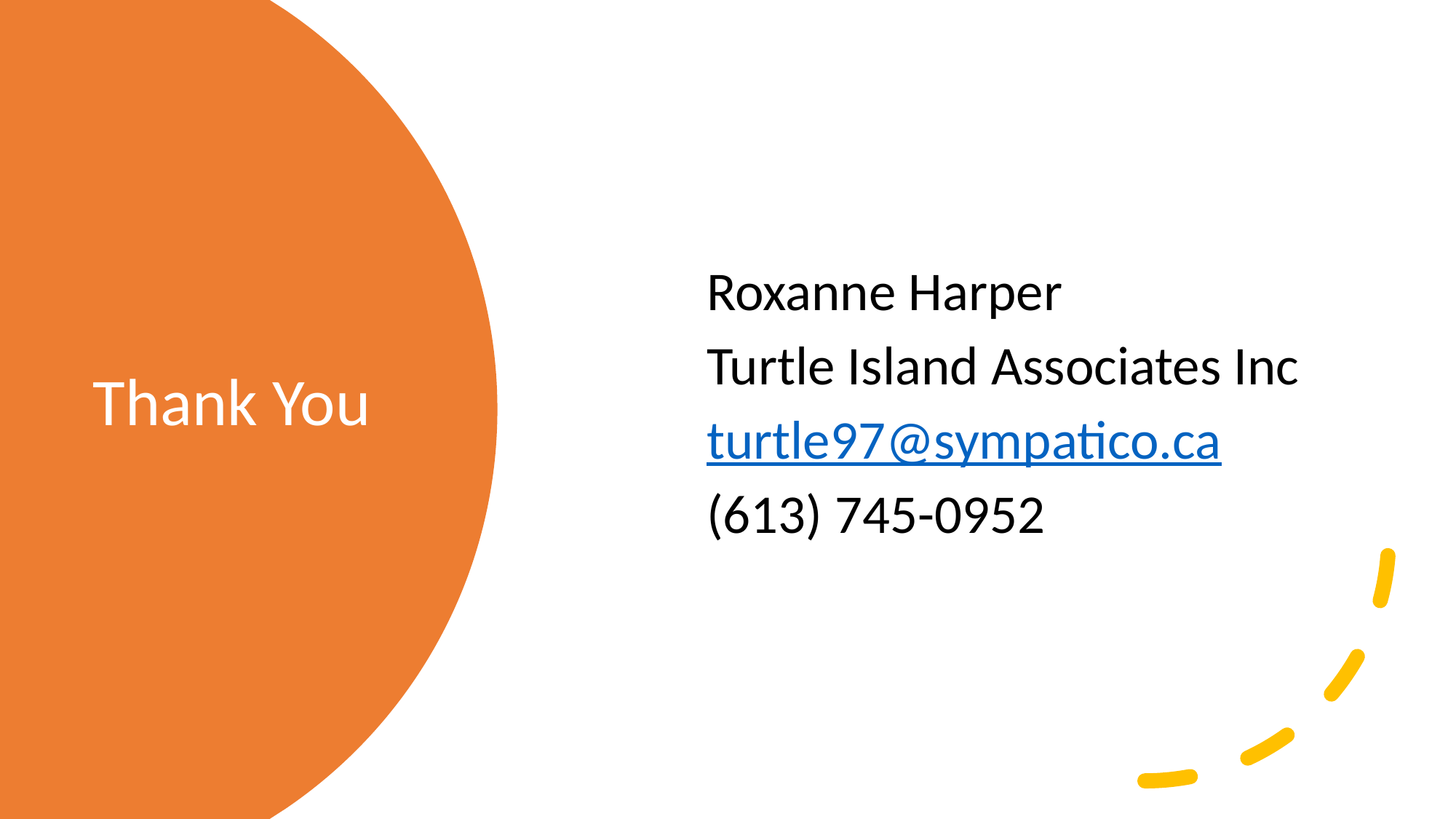

Roxanne Harper
Turtle Island Associates Inc
turtle97@sympatico.ca
(613) 745-0952
# Thank You